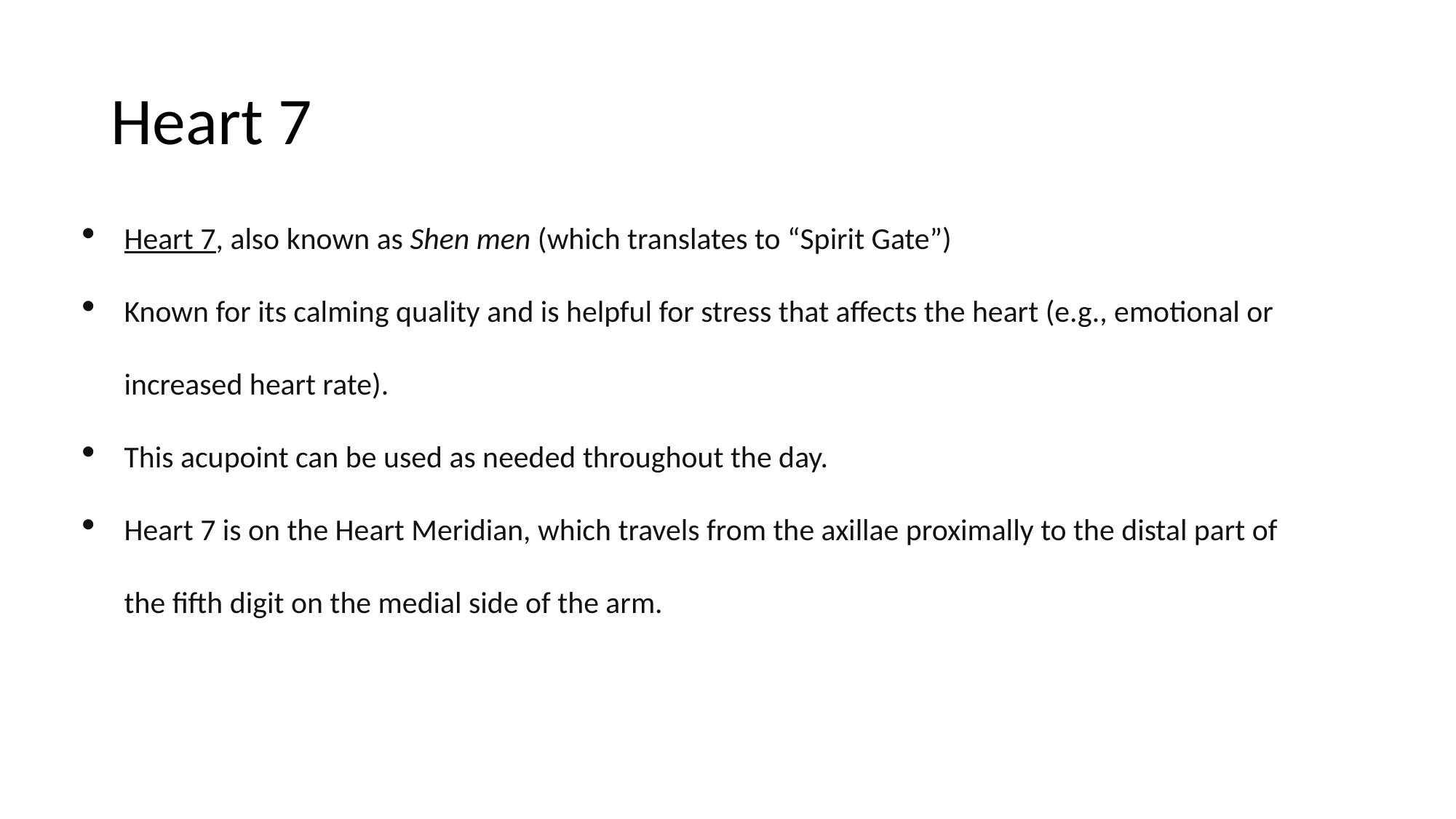

# Heart 7
Heart 7, also known as Shen men (which translates to “Spirit Gate”)
Known for its calming quality and is helpful for stress that affects the heart (e.g., emotional or increased heart rate).
This acupoint can be used as needed throughout the day.
Heart 7 is on the Heart Meridian, which travels from the axillae proximally to the distal part of the fifth digit on the medial side of the arm.